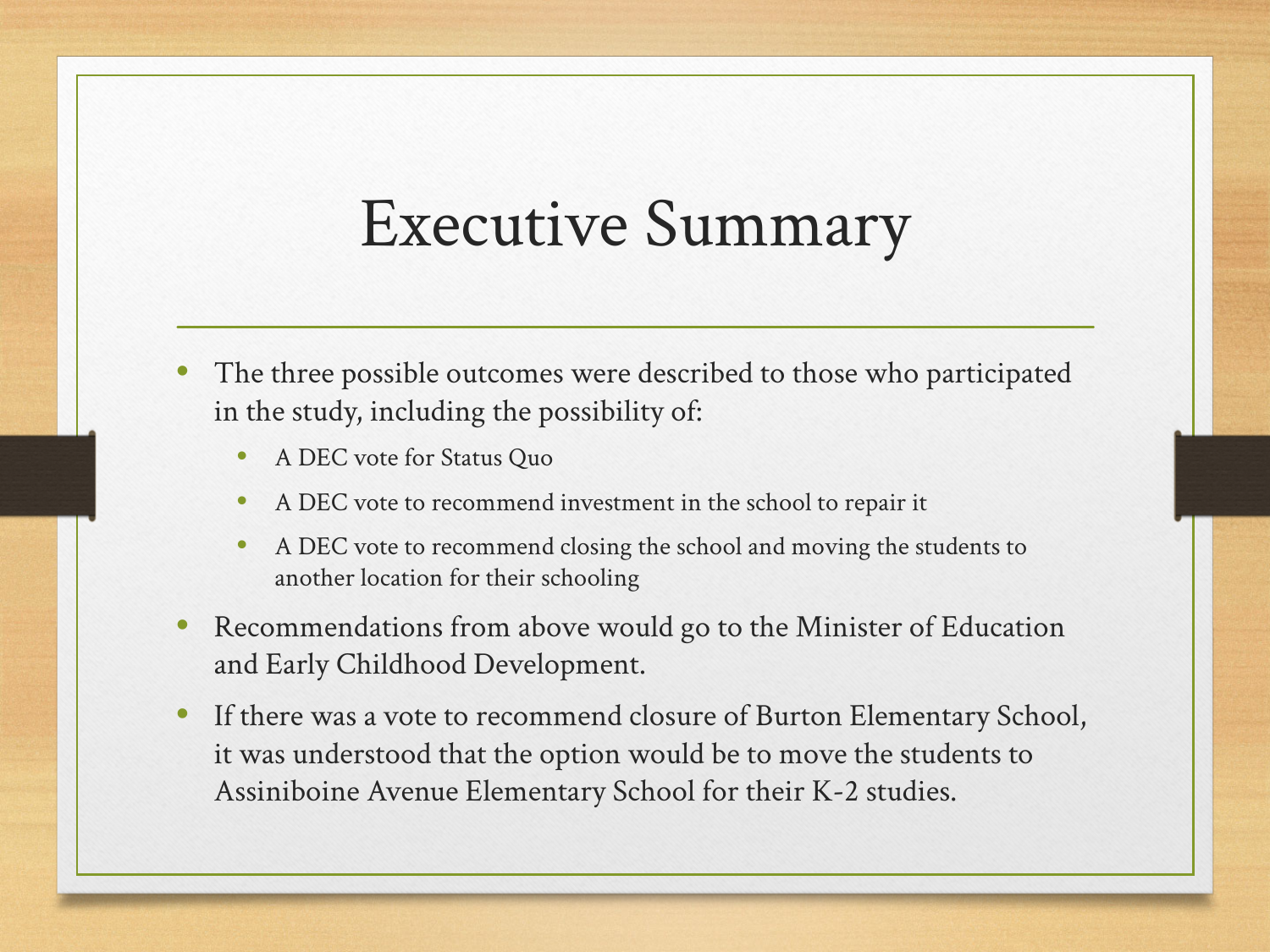

# Executive Summary
The three possible outcomes were described to those who participated in the study, including the possibility of:
A DEC vote for Status Quo
A DEC vote to recommend investment in the school to repair it
A DEC vote to recommend closing the school and moving the students to another location for their schooling
Recommendations from above would go to the Minister of Education and Early Childhood Development.
If there was a vote to recommend closure of Burton Elementary School, it was understood that the option would be to move the students to Assiniboine Avenue Elementary School for their K-2 studies.